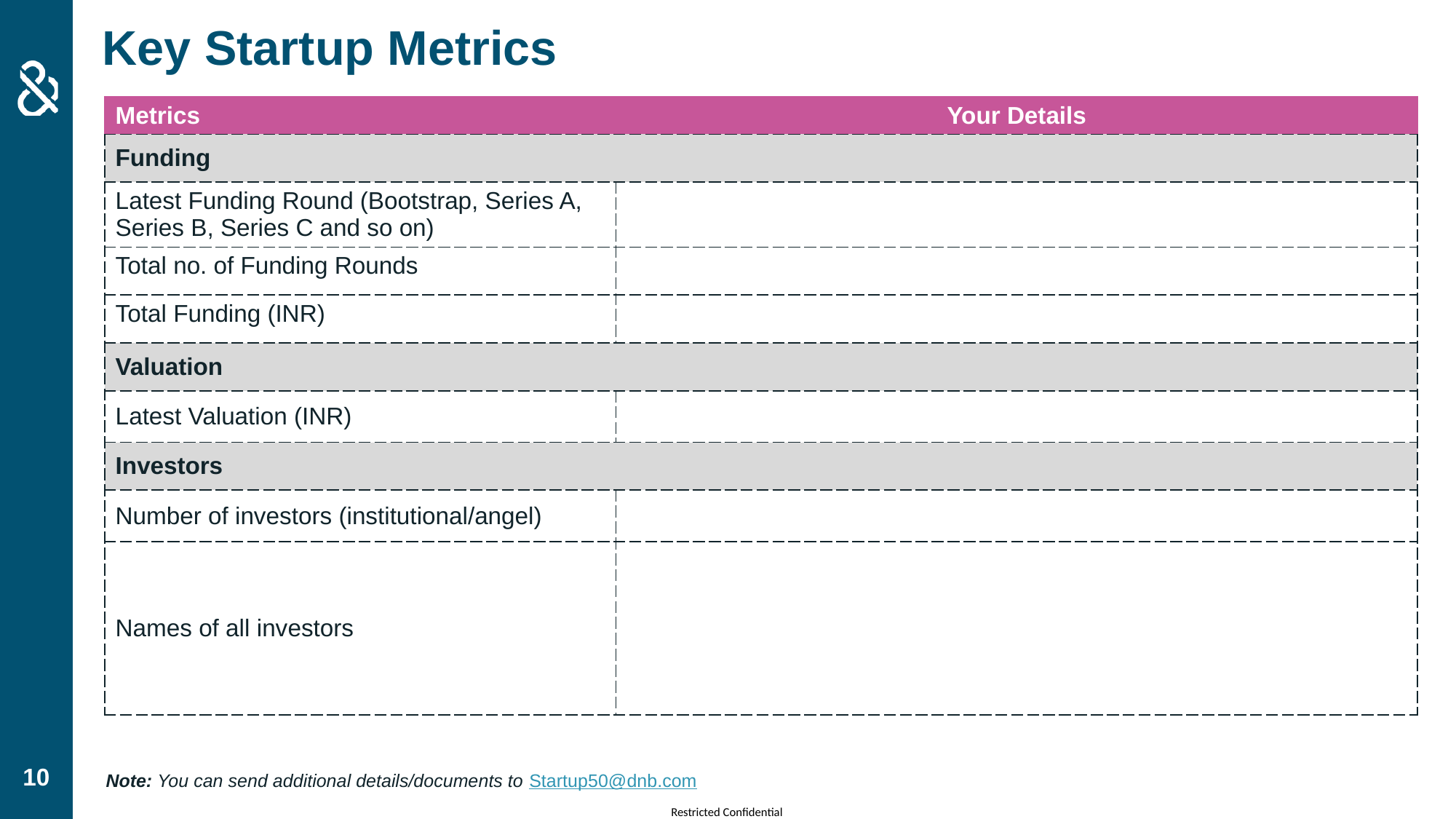

# Key Startup Metrics
| Metrics | Your Details |
| --- | --- |
| Funding |  |
| Latest Funding Round (Bootstrap, Series A, Series B, Series C and so on) |  |
| Total no. of Funding Rounds |  |
| Total Funding (INR) |  |
| Valuation |  |
| Latest Valuation (INR) |  |
| Investors |  |
| Number of investors (institutional/angel) |  |
| Names of all investors |  |
Note: You can send additional details/documents to Startup50@dnb.com